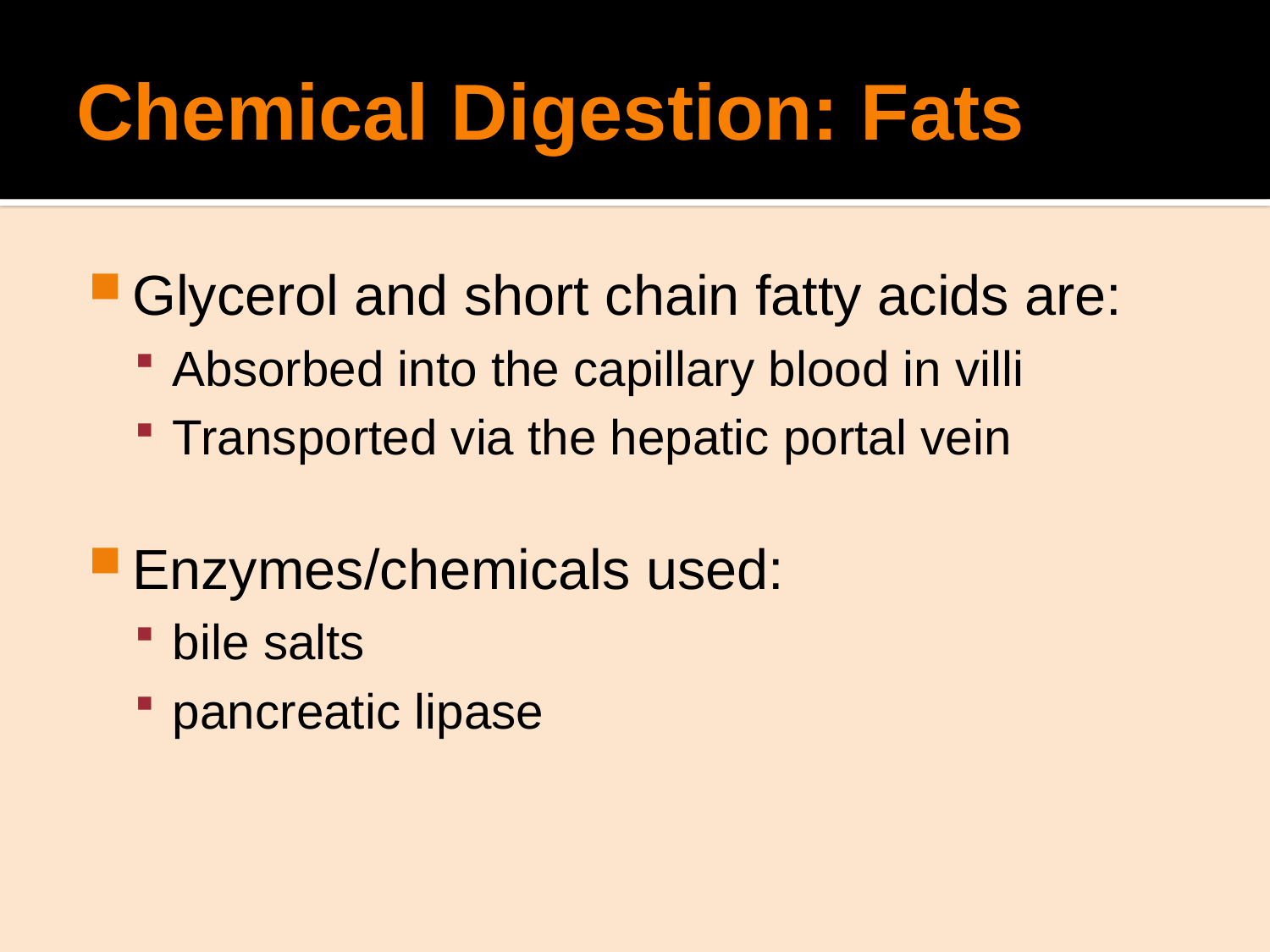

# Chemical Digestion: Fats
Glycerol and short chain fatty acids are:
Absorbed into the capillary blood in villi
Transported via the hepatic portal vein

Enzymes/chemicals used:
bile salts
pancreatic lipase